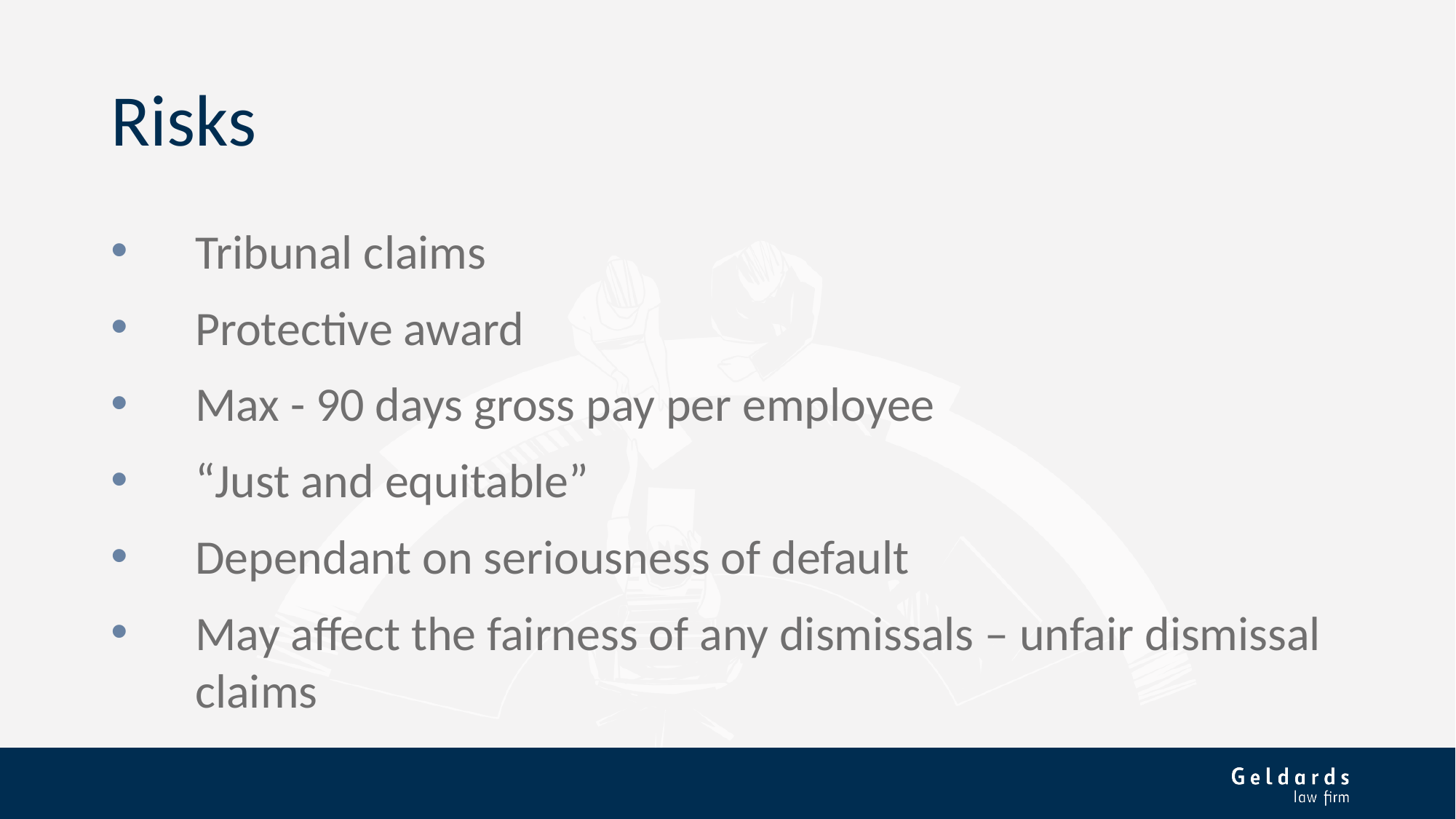

# Risks
Tribunal claims
Protective award
Max - 90 days gross pay per employee
“Just and equitable”
Dependant on seriousness of default
May affect the fairness of any dismissals – unfair dismissal claims